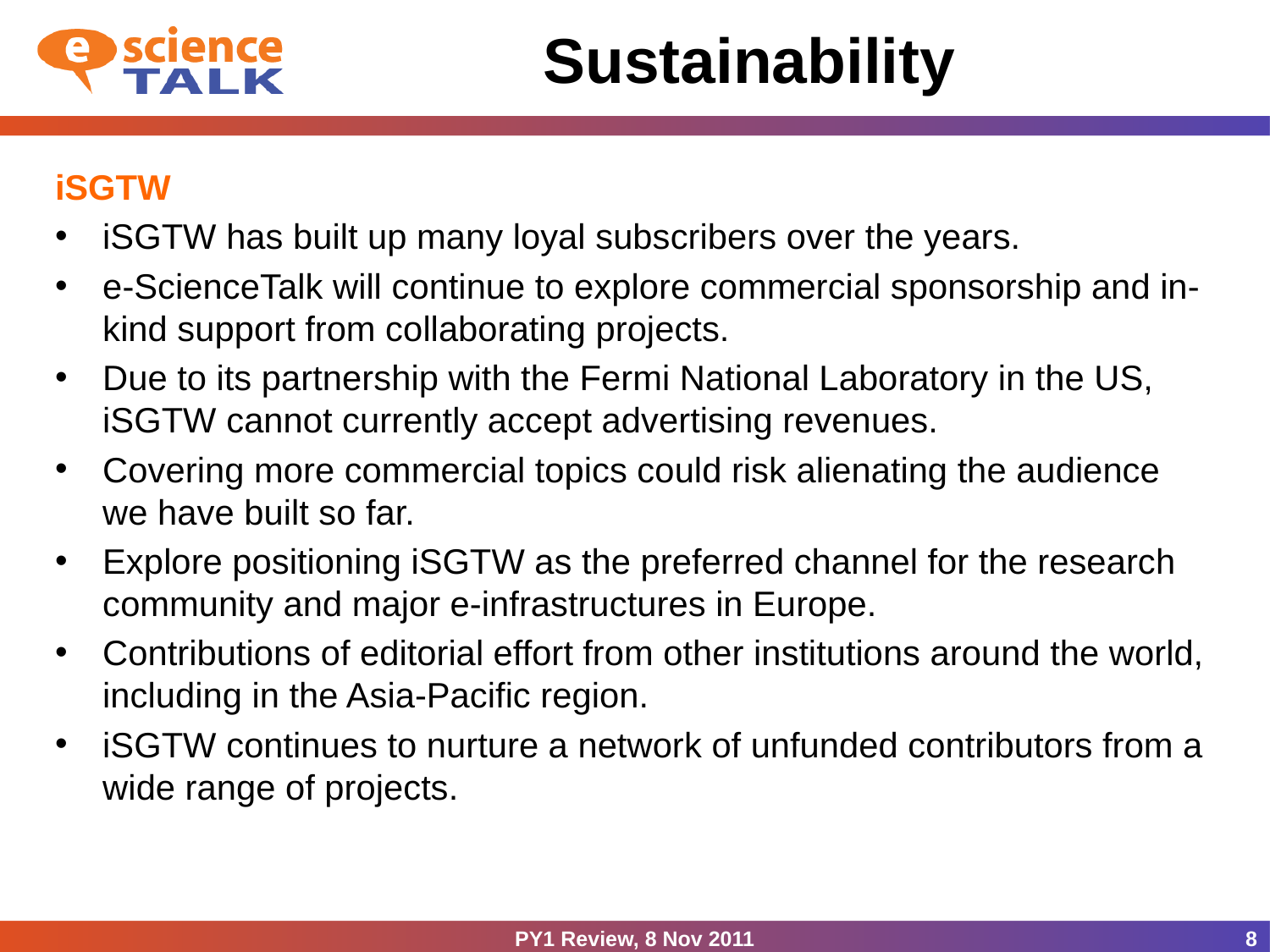

# Sustainability
iSGTW
iSGTW has built up many loyal subscribers over the years.
e-ScienceTalk will continue to explore commercial sponsorship and in-kind support from collaborating projects.
Due to its partnership with the Fermi National Laboratory in the US, iSGTW cannot currently accept advertising revenues.
Covering more commercial topics could risk alienating the audience we have built so far.
Explore positioning iSGTW as the preferred channel for the research community and major e-infrastructures in Europe.
Contributions of editorial effort from other institutions around the world, including in the Asia-Pacific region.
iSGTW continues to nurture a network of unfunded contributors from a wide range of projects.

PY1 Review, 8 Nov 2011
8